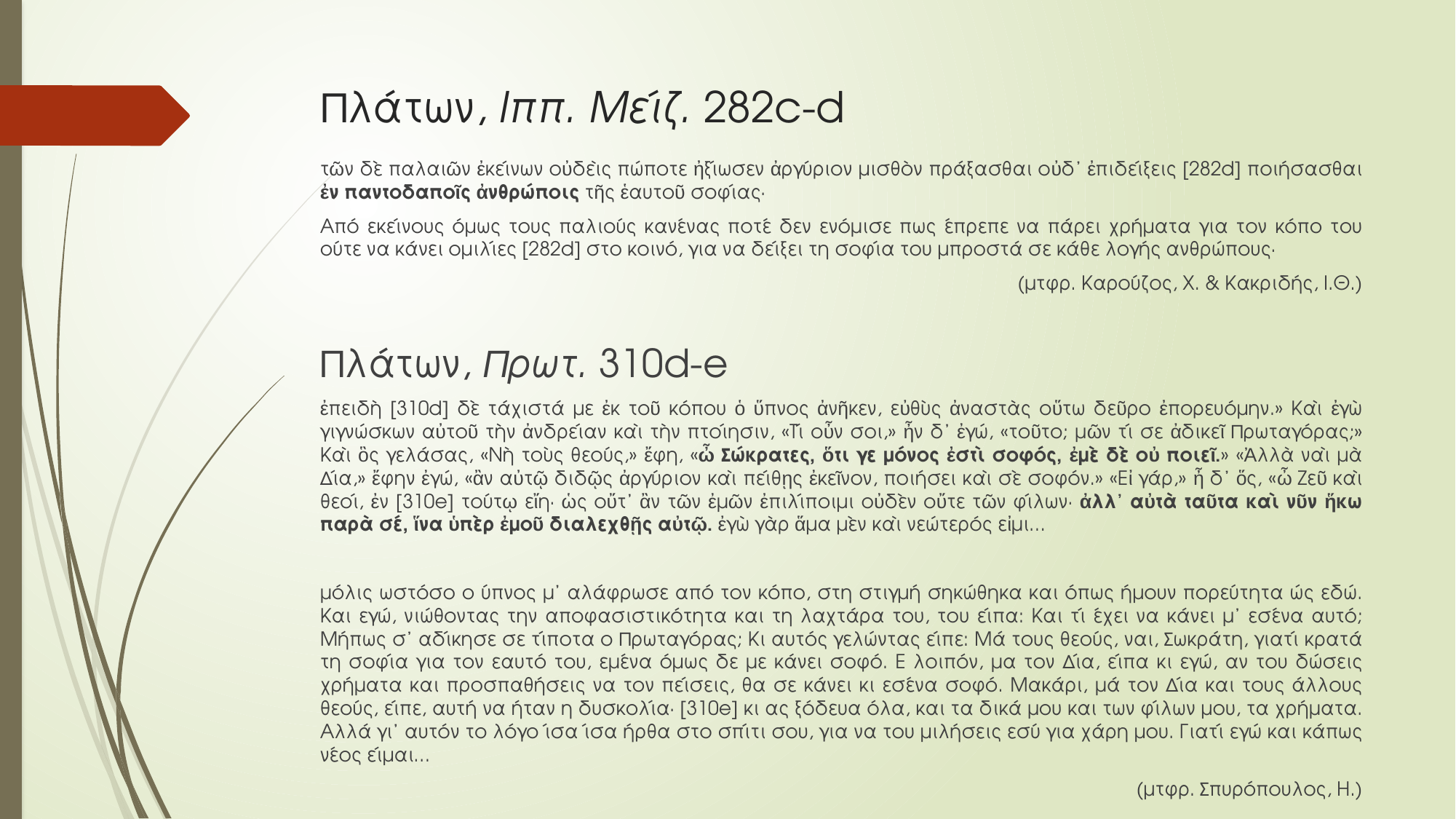

# Πλάτων, Ιππ. Μείζ. 282c-d
τῶν δὲ παλαιῶν ἐκείνων οὐδεὶς πώποτε ἠξίωσεν ἀργύριον μισθὸν πράξασθαι οὐδ᾽ ἐπιδείξεις [282d] ποιήσασθαι ἐν παντοδαποῖς ἀνθρώποις τῆς ἑαυτοῦ σοφίας·
Από εκείνους όμως τους παλιούς κανένας ποτέ δεν ενόμισε πως έπρεπε να πάρει χρήματα για τον κόπο του ούτε να κάνει ομιλίες [282d] στο κοινό, για να δείξει τη σοφία του μπροστά σε κάθε λογής ανθρώπους·
(μτφρ. Καρούζος, Χ. & Κακριδής, Ι.Θ.)

Πλάτων, Πρωτ. 310d-e
ἐπειδὴ [310d] δὲ τάχιστά με ἐκ τοῦ κόπου ὁ ὕπνος ἀνῆκεν, εὐθὺς ἀναστὰς οὕτω δεῦρο ἐπορευόμην.» Καὶ ἐγὼ γιγνώσκων αὐτοῦ τὴν ἀνδρείαν καὶ τὴν πτοίησιν, «Τί οὖν σοι,» ἦν δ᾽ ἐγώ, «τοῦτο; μῶν τί σε ἀδικεῖ Πρωταγόρας;» Καὶ ὃς γελάσας, «Νὴ τοὺς θεούς,» ἔφη, «ὦ Σώκρατες, ὅτι γε μόνος ἐστὶ σοφός, ἐμὲ δὲ οὐ ποιεῖ.» «Ἀλλὰ ναὶ μὰ Δία,» ἔφην ἐγώ, «ἂν αὐτῷ διδῷς ἀργύριον καὶ πείθῃς ἐκεῖνον, ποιήσει καὶ σὲ σοφόν.» «Εἰ γάρ,» ἦ δ᾽ ὅς, «ὦ Ζεῦ καὶ θεοί, ἐν [310e] τούτῳ εἴη· ὡς οὔτ᾽ ἂν τῶν ἐμῶν ἐπιλίποιμι οὐδὲν οὔτε τῶν φίλων· ἀλλ᾽ αὐτὰ ταῦτα καὶ νῦν ἥκω παρὰ σέ, ἵνα ὑπὲρ ἐμοῦ διαλεχθῇς αὐτῷ. ἐγὼ γὰρ ἅμα μὲν καὶ νεώτερός εἰμι…

μόλις ωστόσο ο ύπνος μ᾽ αλάφρωσε από τον κόπο, στη στιγμή σηκώθηκα και όπως ήμουν πορεύτητα ώς εδώ. Και εγώ, νιώθοντας την αποφασιστικότητα και τη λαχτάρα του, του είπα: Και τί έχει να κάνει μ᾽ εσένα αυτό; Μήπως σ᾽ αδίκησε σε τίποτα ο Πρωταγόρας; Κι αυτός γελώντας είπε: Μά τους θεούς, ναι, Σωκράτη, γιατί κρατά τη σοφία για τον εαυτό του, εμένα όμως δε με κάνει σοφό. Ε λοιπόν, μα τον Δία, είπα κι εγώ, αν του δώσεις χρήματα και προσπαθήσεις να τον πείσεις, θα σε κάνει κι εσένα σοφό. Μακάρι, μά τον Δία και τους άλλους θεούς, είπε, αυτή να ήταν η δυσκολία· [310e] κι ας ξόδευα όλα, και τα δικά μου και των φίλων μου, τα χρήματα. Αλλά γι᾽ αυτόν το λόγο ίσα ίσα ήρθα στο σπίτι σου, για να του μιλήσεις εσύ για χάρη μου. Γιατί εγώ και κάπως νέος είμαι…
(μτφρ. Σπυρόπουλος, Η.)